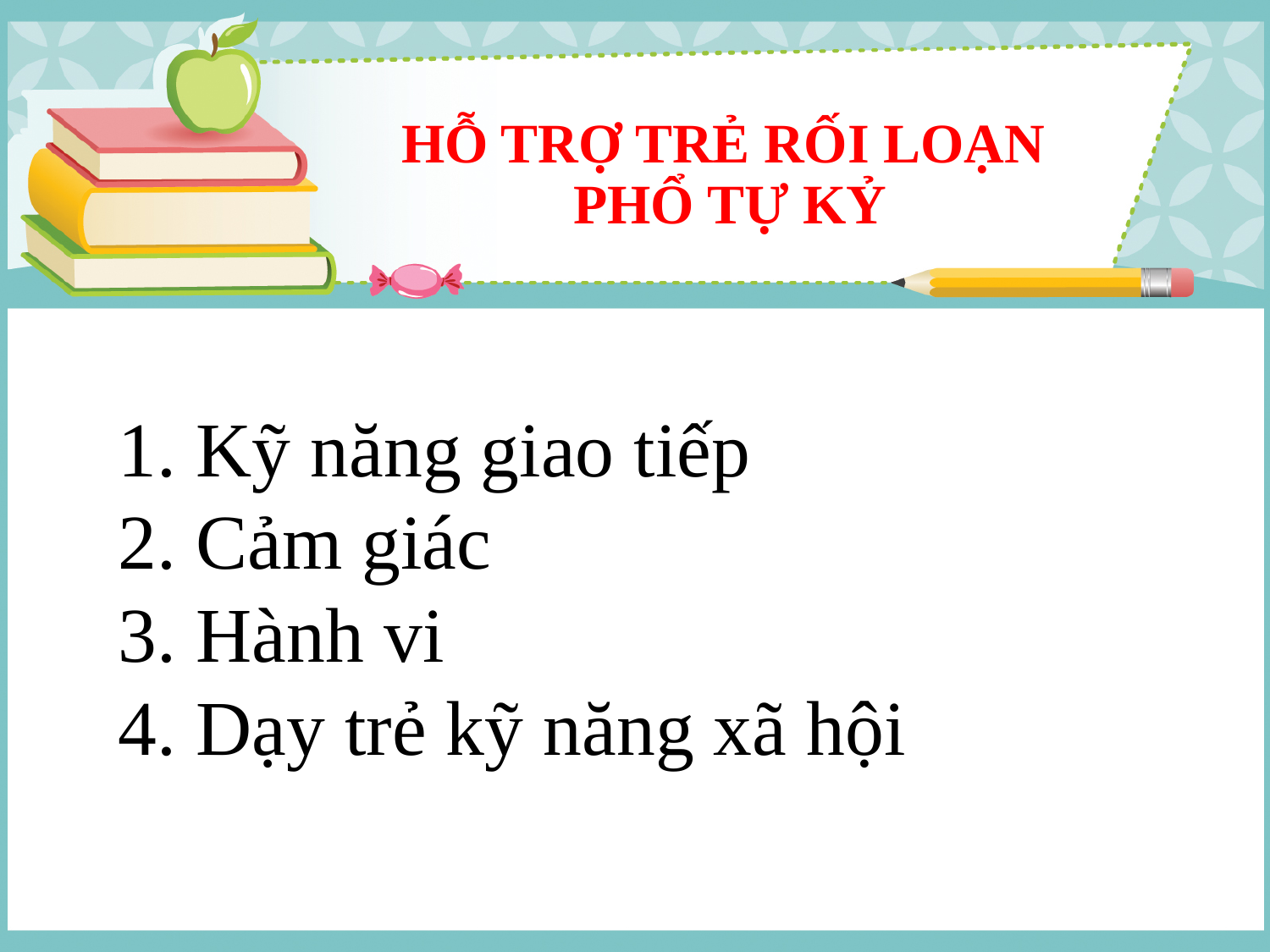

# HỖ TRỢ TRẺ RỐI LOẠN PHỔ TỰ KỶ
1. Kỹ năng giao tiếp
2. Cảm giác
3. Hành vi
4. Dạy trẻ kỹ năng xã hội